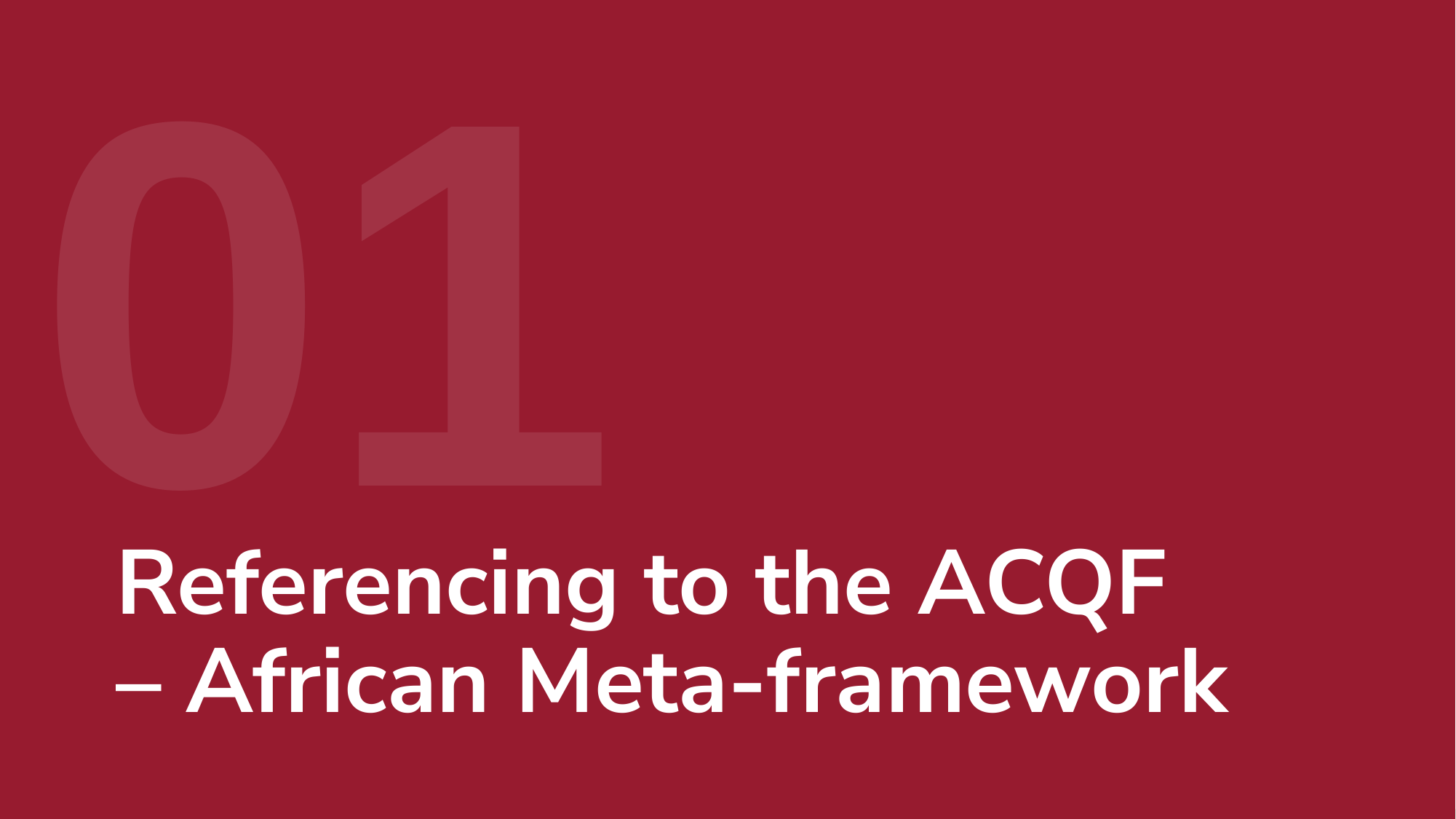

01
Referencing to the ACQF – African Meta-framework